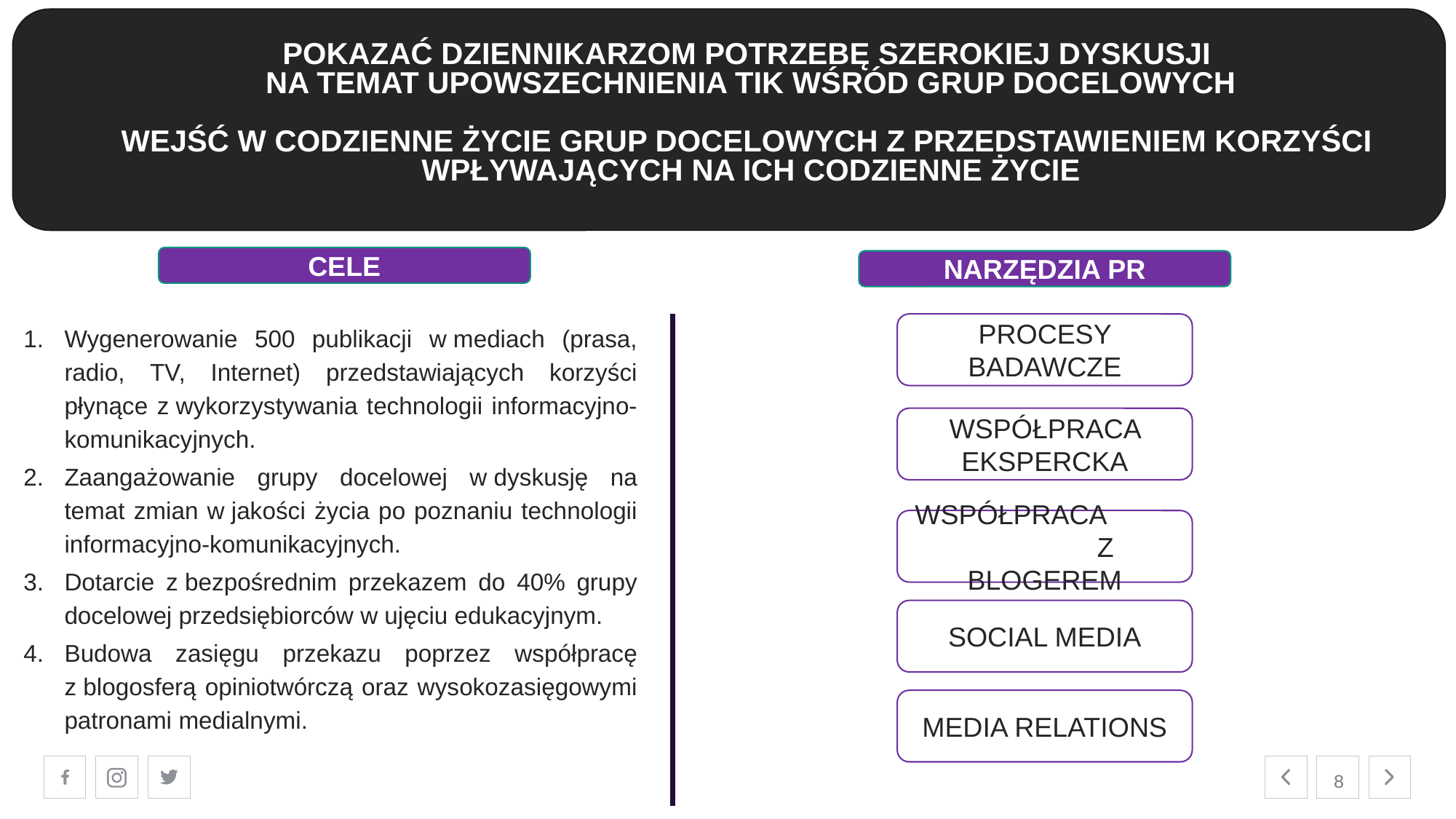

POKAZAĆ DZIENNIKARZOM POTRZEBĘ SZEROKIEJ DYSKUSJI
NA TEMAT UPOWSZECHNIENIA TIK WŚRÓD GRUP DOCELOWYCH

WEJŚĆ W CODZIENNE ŻYCIE GRUP DOCELOWYCH Z PRZEDSTAWIENIEM KORZYŚCI
WPŁYWAJĄCYCH NA ICH CODZIENNE ŻYCIE
CELE
NARZĘDZIA PR
Wygenerowanie 500 publikacji w mediach (prasa, radio, TV, Internet) przedstawiających korzyści płynące z wykorzystywania technologii informacyjno-komunikacyjnych.
Zaangażowanie grupy docelowej w dyskusję na temat zmian w jakości życia po poznaniu technologii informacyjno-komunikacyjnych.
Dotarcie z bezpośrednim przekazem do 40% grupy docelowej przedsiębiorców w ujęciu edukacyjnym.
Budowa zasięgu przekazu poprzez współpracę z blogosferą opiniotwórczą oraz wysokozasięgowymi patronami medialnymi.
PROCESY BADAWCZE
WSPÓŁPRACA EKSPERCKA
WSPÓŁPRACA                          Z BLOGEREM
SOCIAL MEDIA
MEDIA RELATIONS